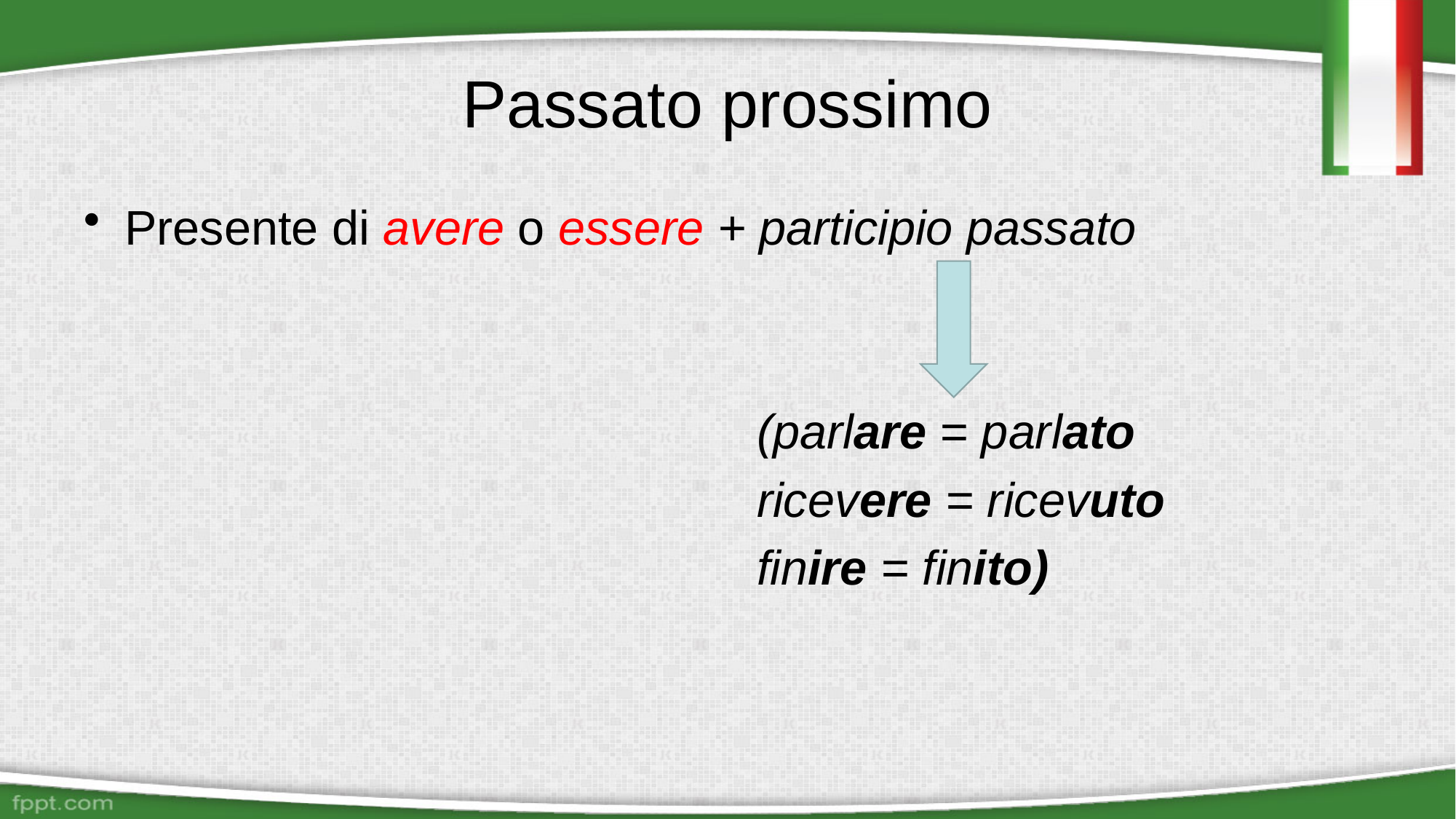

# Passato prossimo
Presente di avere o essere + participio passato

                                                  (parlare = parlato
                                                  ricevere = ricevuto
                                                  finire = finito)